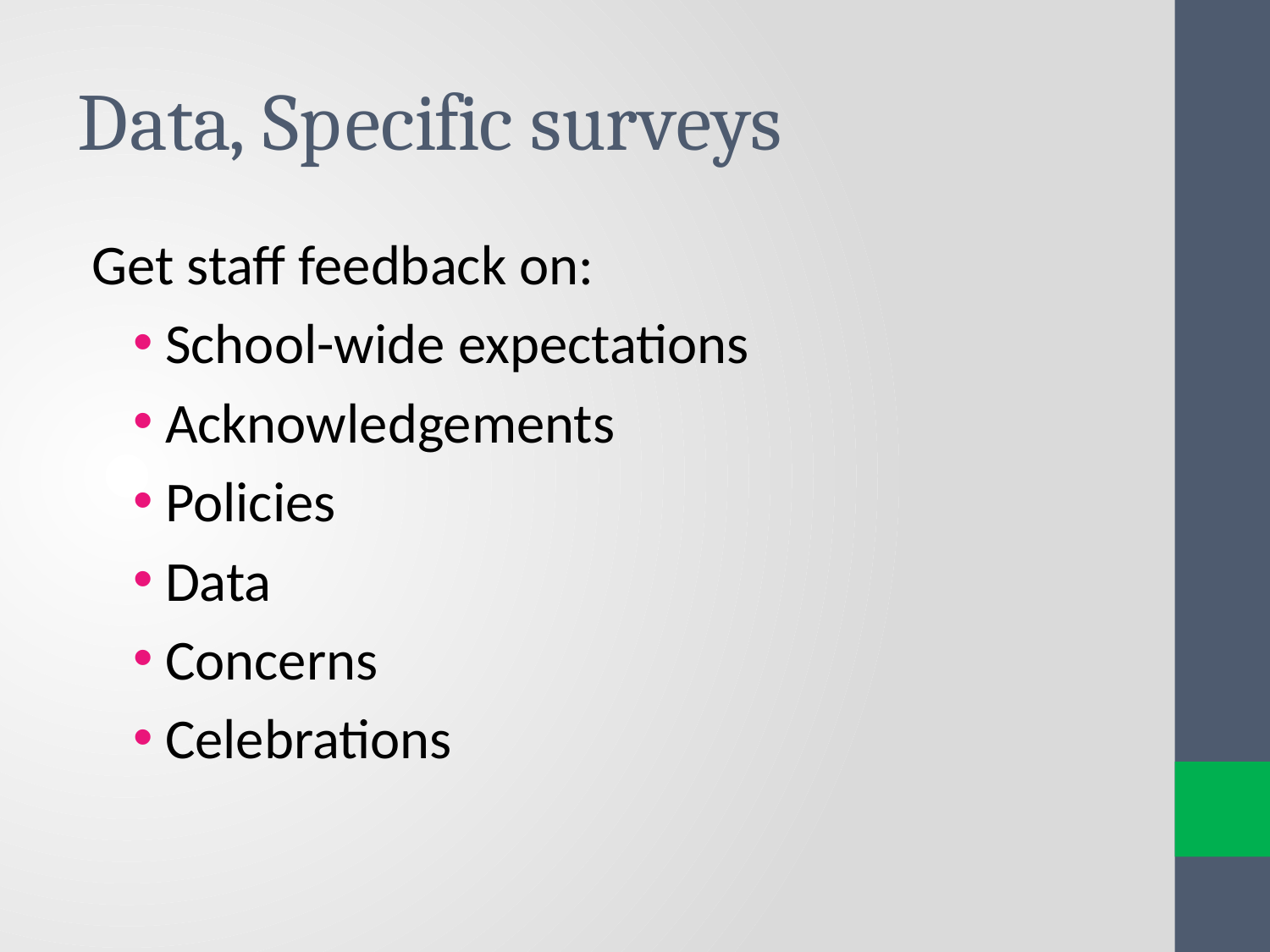

# Data, Specific surveys
Get staff feedback on:
School-wide expectations
Acknowledgements
Policies
Data
Concerns
Celebrations